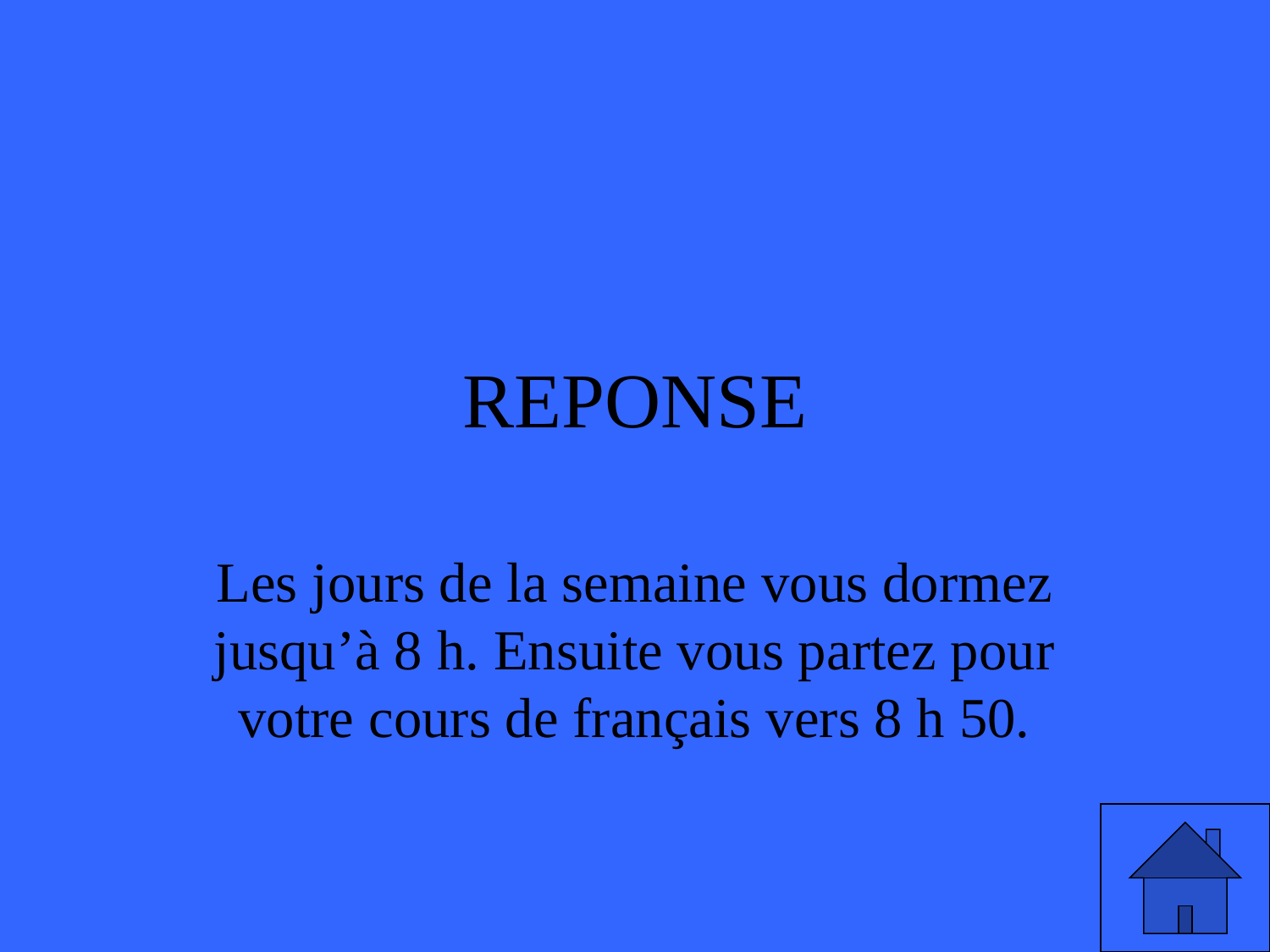

# REPONSE
Les jours de la semaine vous dormez jusqu’à 8 h. Ensuite vous partez pour votre cours de français vers 8 h 50.